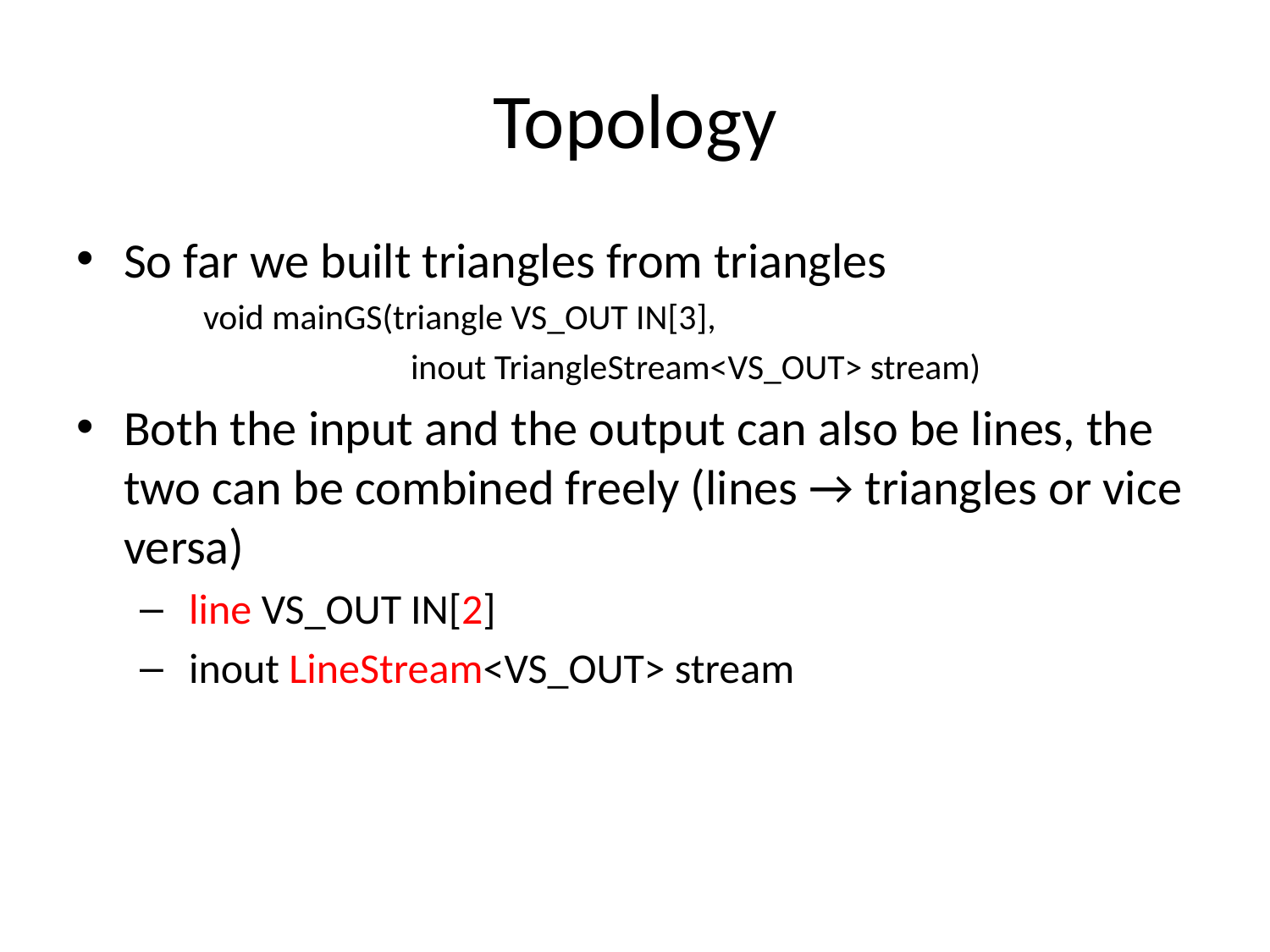

# Topology
So far we built triangles from triangles
	void mainGS(triangle VS_OUT IN[3],
       		          inout TriangleStream<VS_OUT> stream)
Both the input and the output can also be lines, the two can be combined freely (lines → triangles or vice versa)
 line VS_OUT IN[2]
 inout LineStream<VS_OUT> stream